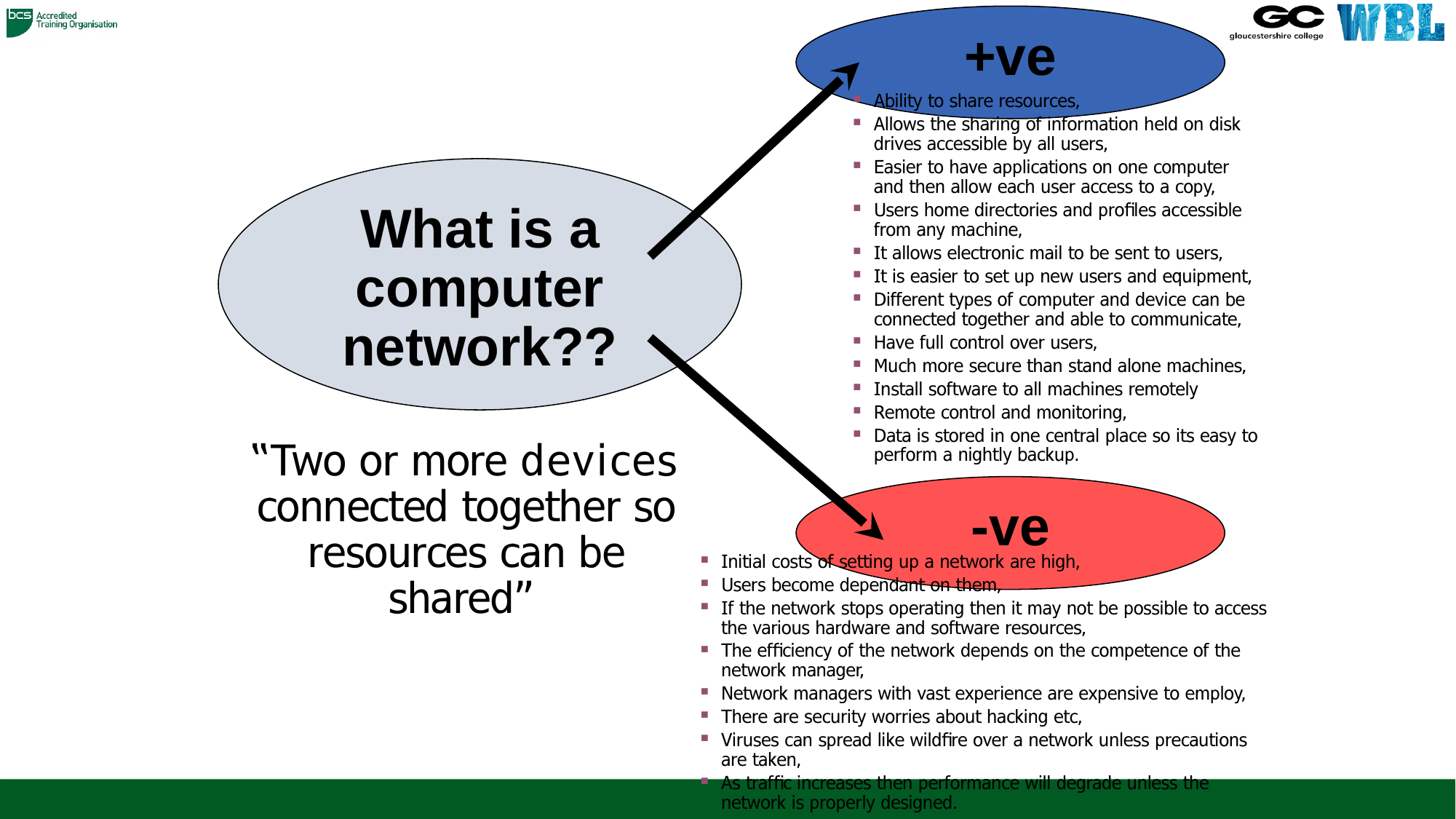

+ve
Ability to share resources,
Allows the sharing of information held on disk drives accessible by all users,
Easier to have applications on one computer and then allow each user access to a copy,
Users home directories and profiles accessible from any machine,
It allows electronic mail to be sent to users,
It is easier to set up new users and equipment,
Different types of computer and device can be connected together and able to communicate,
Have full control over users,
Much more secure than stand alone machines,
Install software to all machines remotely
Remote control and monitoring,
Data is stored in one central place so its easy to perform a nightly backup.
What is a computer network??

“Two or more devices connected together so resources can be shared”
-ve
Initial costs of setting up a network are high,
Users become dependant on them,
If the network stops operating then it may not be possible to access the various hardware and software resources,
The efficiency of the network depends on the competence of the network manager,
Network managers with vast experience are expensive to employ,
There are security worries about hacking etc,
Viruses can spread like wildfire over a network unless precautions are taken,
As traffic increases then performance will degrade unless the network is properly designed.